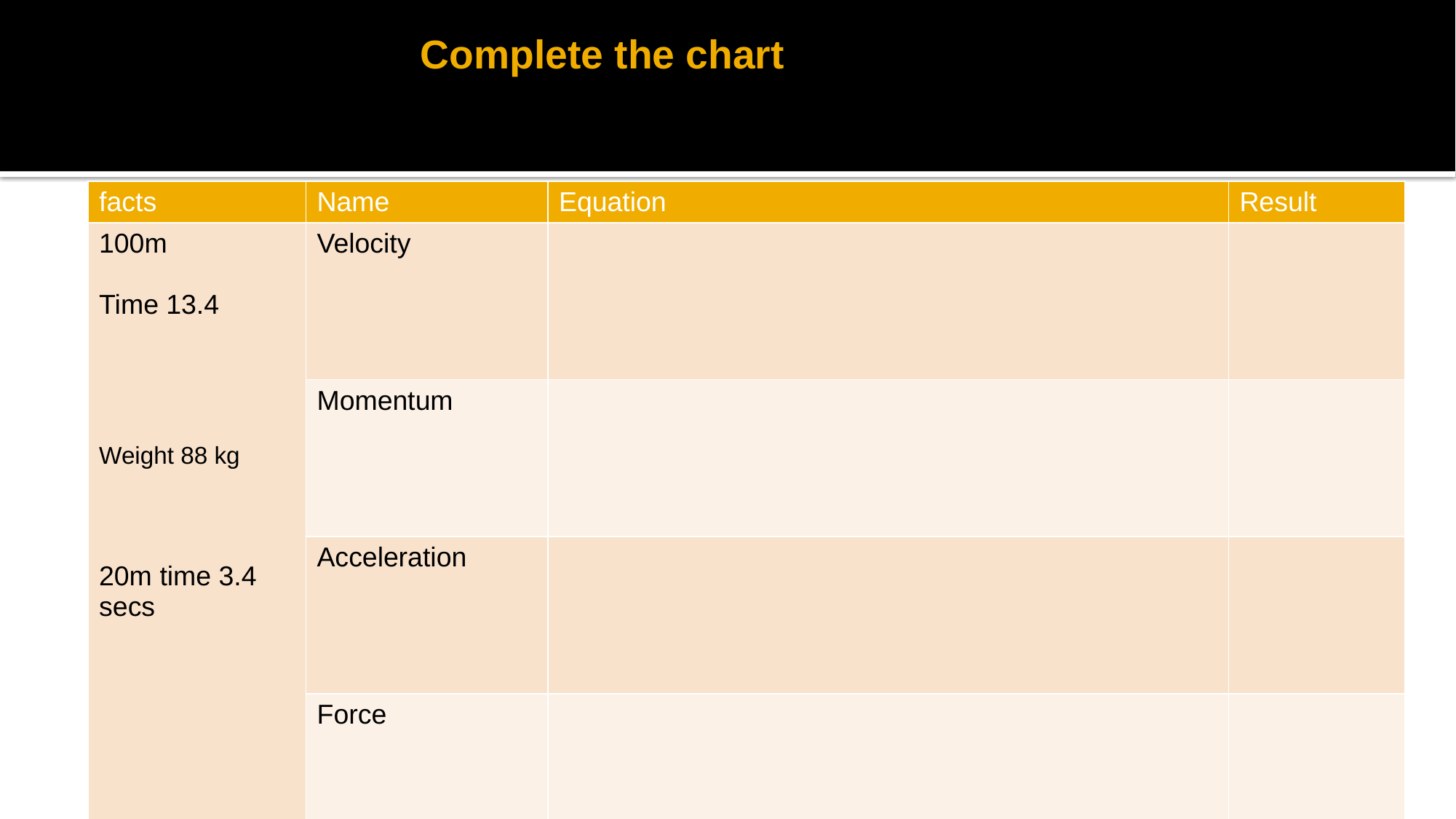

# Complete the chart
| facts | Name | Equation | Result |
| --- | --- | --- | --- |
| 100m Time 13.4 Weight 88 kg 20m time 3.4 secs | Velocity |  |  |
|  | Momentum |  |  |
|  | Acceleration |  |  |
|  | Force |  |  |